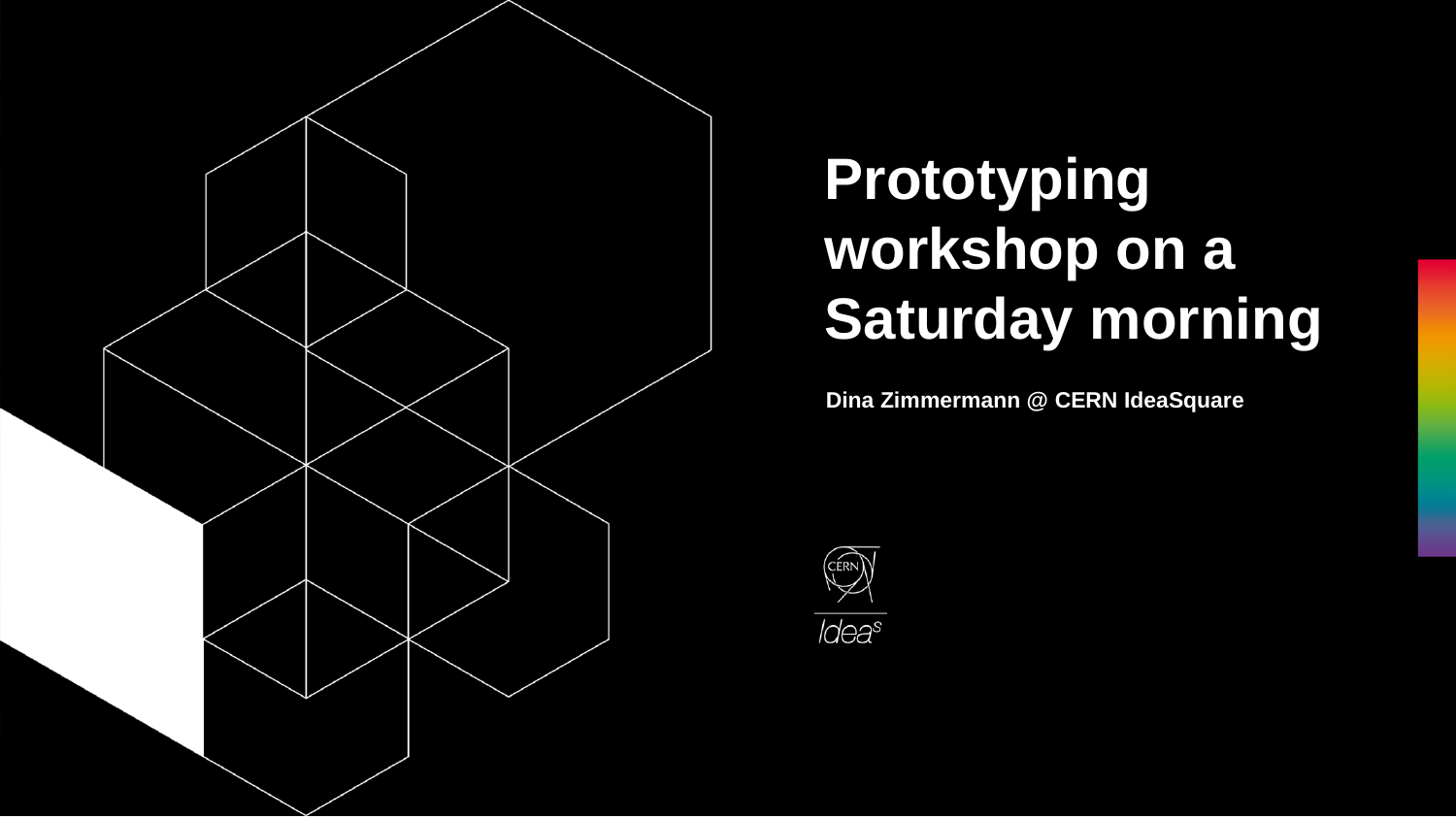

# Prototyping workshop on a Saturday morning
Dina Zimmermann @ CERN IdeaSquare